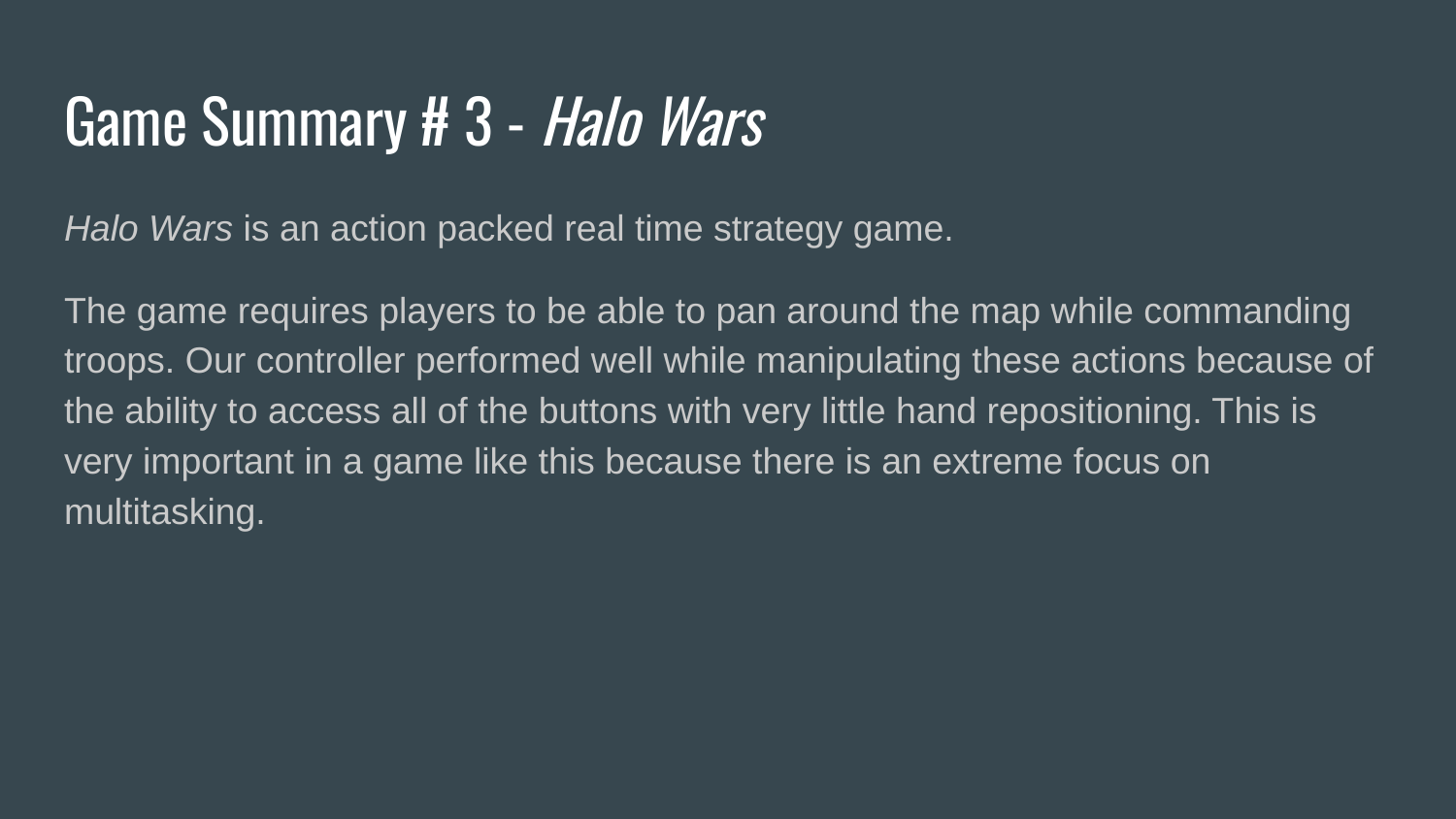

# Game Summary # 3 - Halo Wars
Halo Wars is an action packed real time strategy game.
The game requires players to be able to pan around the map while commanding troops. Our controller performed well while manipulating these actions because of the ability to access all of the buttons with very little hand repositioning. This is very important in a game like this because there is an extreme focus on multitasking.